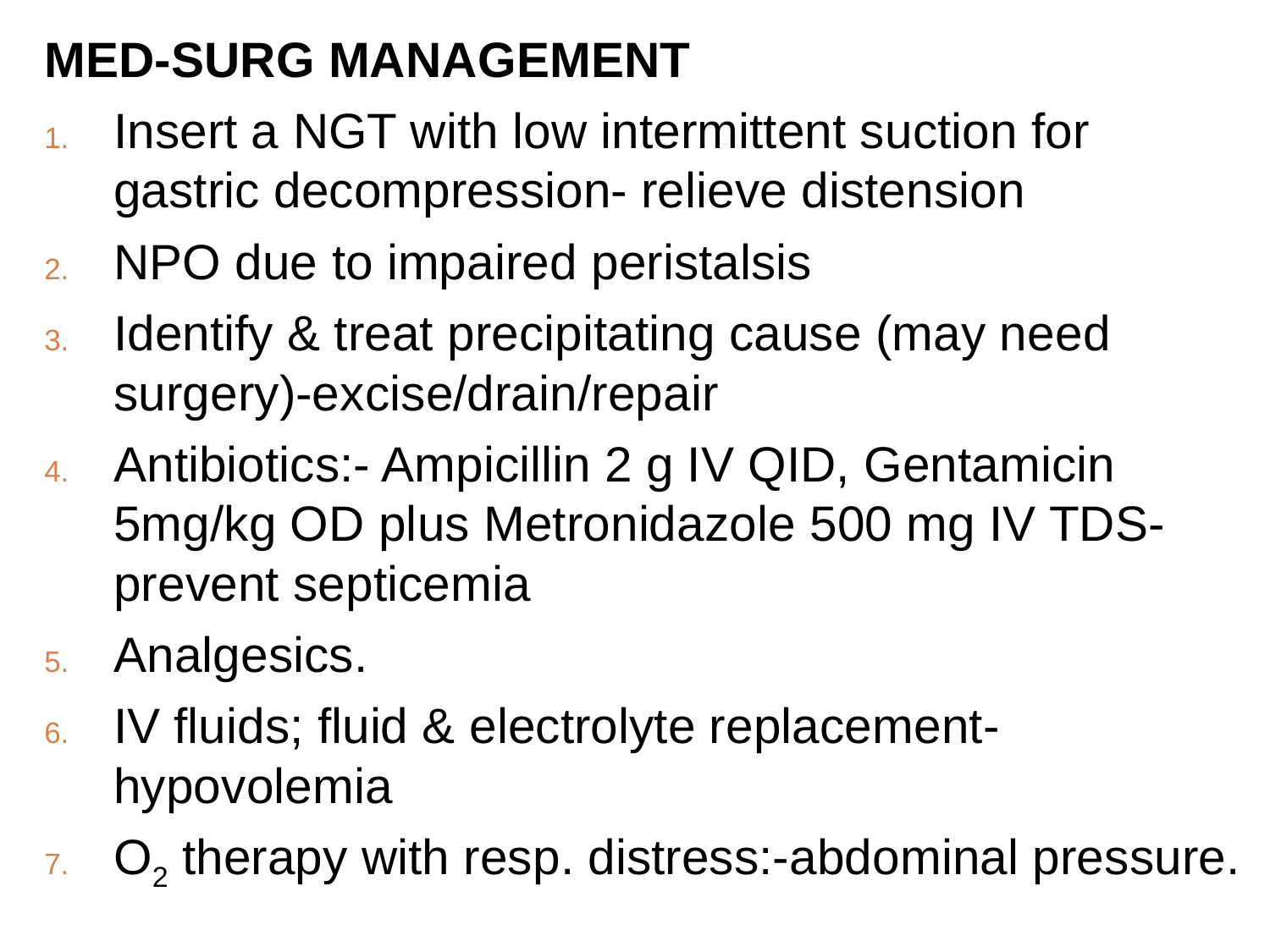

MED-SURG MANAGEMENT
Insert a NGT with low intermittent suction for gastric decompression- relieve distension
NPO due to impaired peristalsis
Identify & treat precipitating cause (may need surgery)-excise/drain/repair
Antibiotics:- Ampicillin 2 g IV QID, Gentamicin 5mg/kg OD plus Metronidazole 500 mg IV TDS-prevent septicemia
Analgesics.
IV fluids; fluid & electrolyte replacement- hypovolemia
O2 therapy with resp. distress:-abdominal pressure.